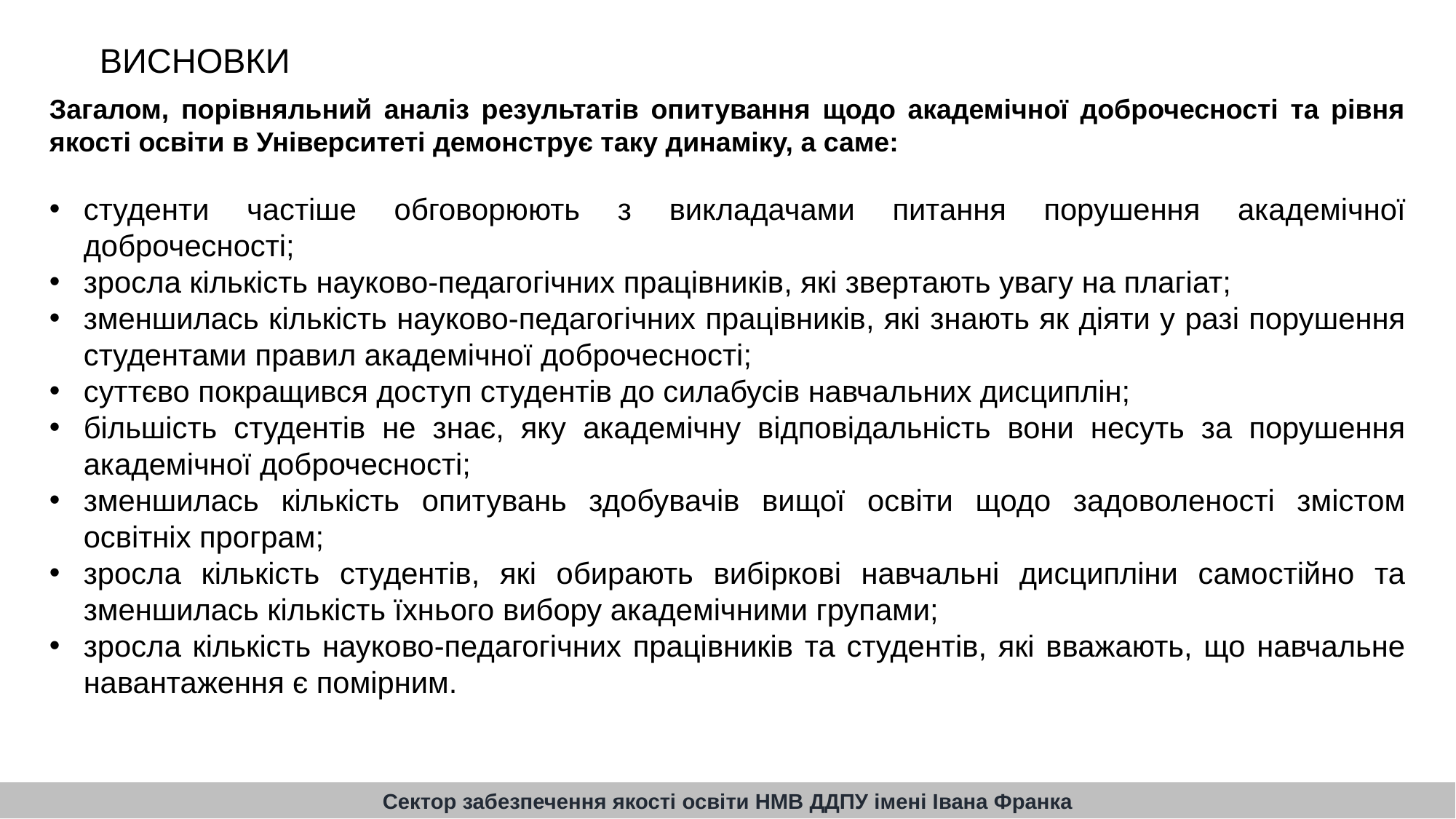

# ВИСНОВКИ
Загалом, порівняльний аналіз результатів опитування щодо академічної доброчесності та рівня якості освіти в Університеті демонструє таку динаміку, а саме:

студенти частіше обговорюють з викладачами питання порушення академічної доброчесності;
зросла кількість науково-педагогічних працівників, які звертають увагу на плагіат;
зменшилась кількість науково-педагогічних працівників, які знають як діяти у разі порушення студентами правил академічної доброчесності;
суттєво покращився доступ студентів до силабусів навчальних дисциплін;
більшість студентів не знає, яку академічну відповідальність вони несуть за порушення академічної доброчесності;
зменшилась кількість опитувань здобувачів вищої освіти щодо задоволеності змістом освітніх програм;
зросла кількість студентів, які обирають вибіркові навчальні дисципліни самостійно та зменшилась кількість їхнього вибору академічними групами;
зросла кількість науково-педагогічних працівників та студентів, які вважають, що навчальне навантаження є помірним.

Сектор забезпечення якості освіти НМВ ДДПУ імені Івана Франка